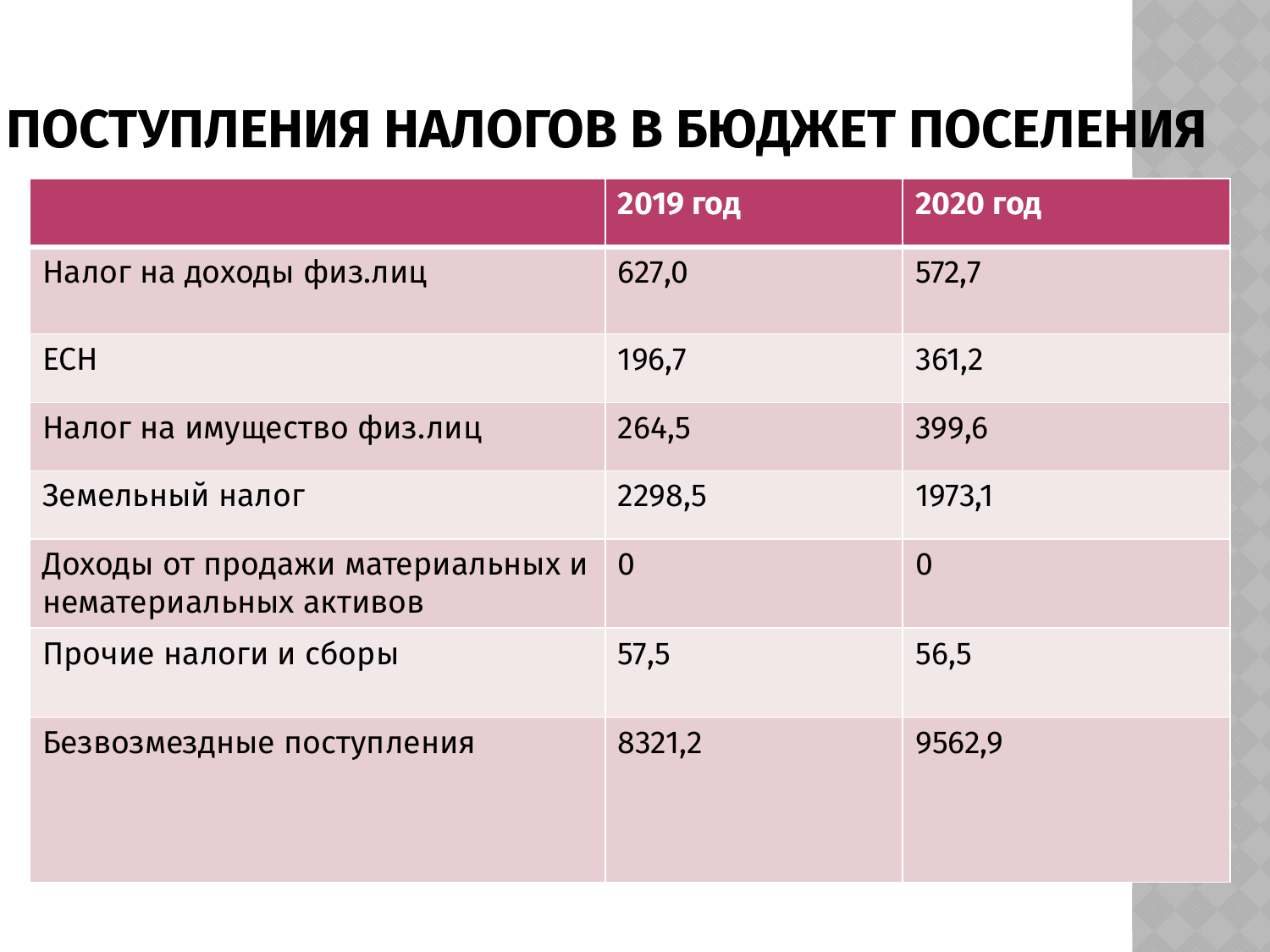

# Поступления налогов в бюджет поселения
|  | 2019 год | 2020 год |
| --- | --- | --- |
| Налог на доходы физ.лиц | 627,0 | 572,7 |
| ЕСН | 196,7 | 361,2 |
| Налог на имущество физ.лиц | 264,5 | 399,6 |
| Земельный налог | 2298,5 | 1973,1 |
| Доходы от продажи материальных и нематериальных активов | 0 | 0 |
| Прочие налоги и сборы | 57,5 | 56,5 |
| Безвозмездные поступления | 8321,2 | 9562,9 |